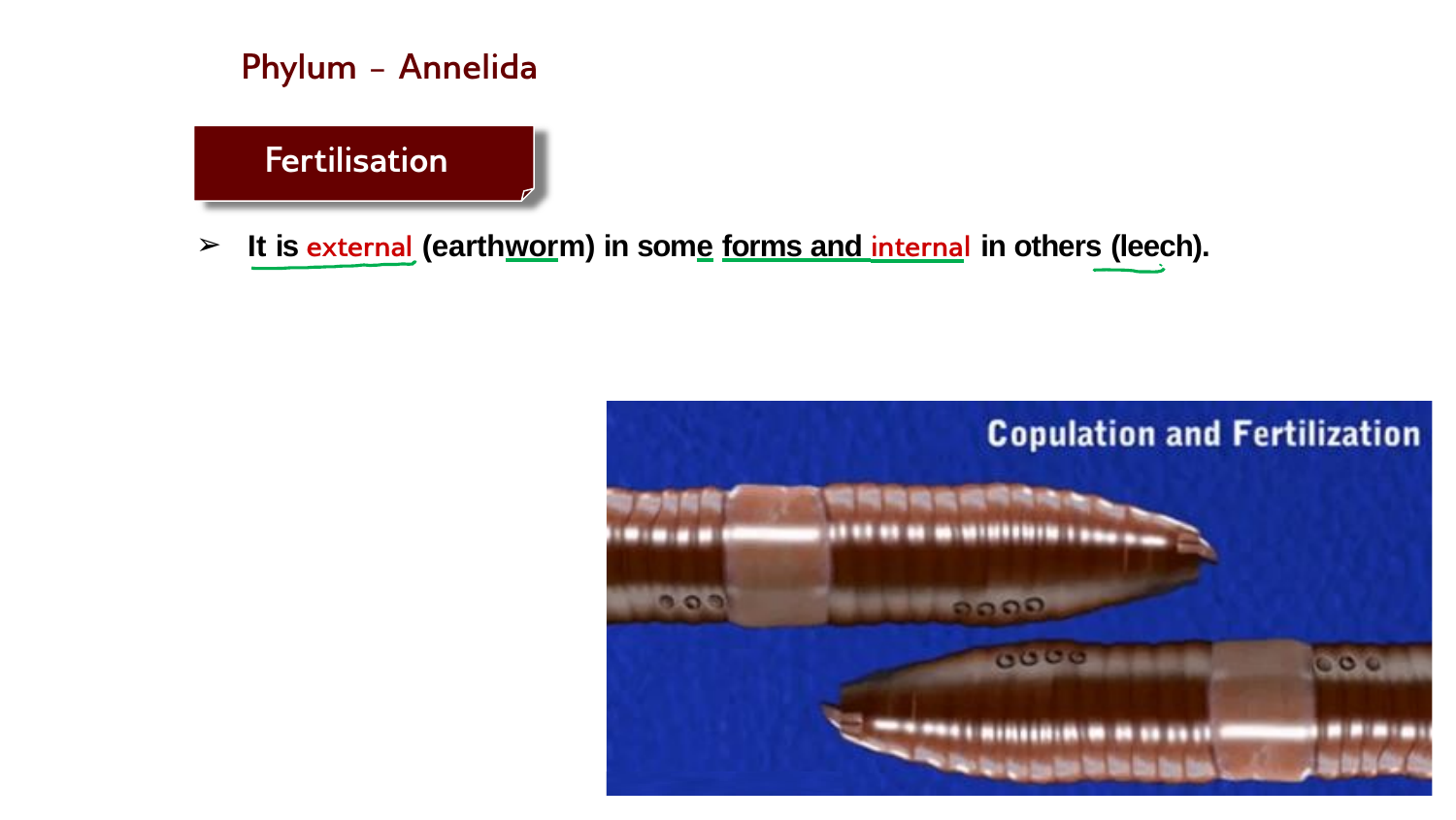

# Phylum – Annelida

Fertilisation

It is external (earthworm) in some forms and internal in others (leech).